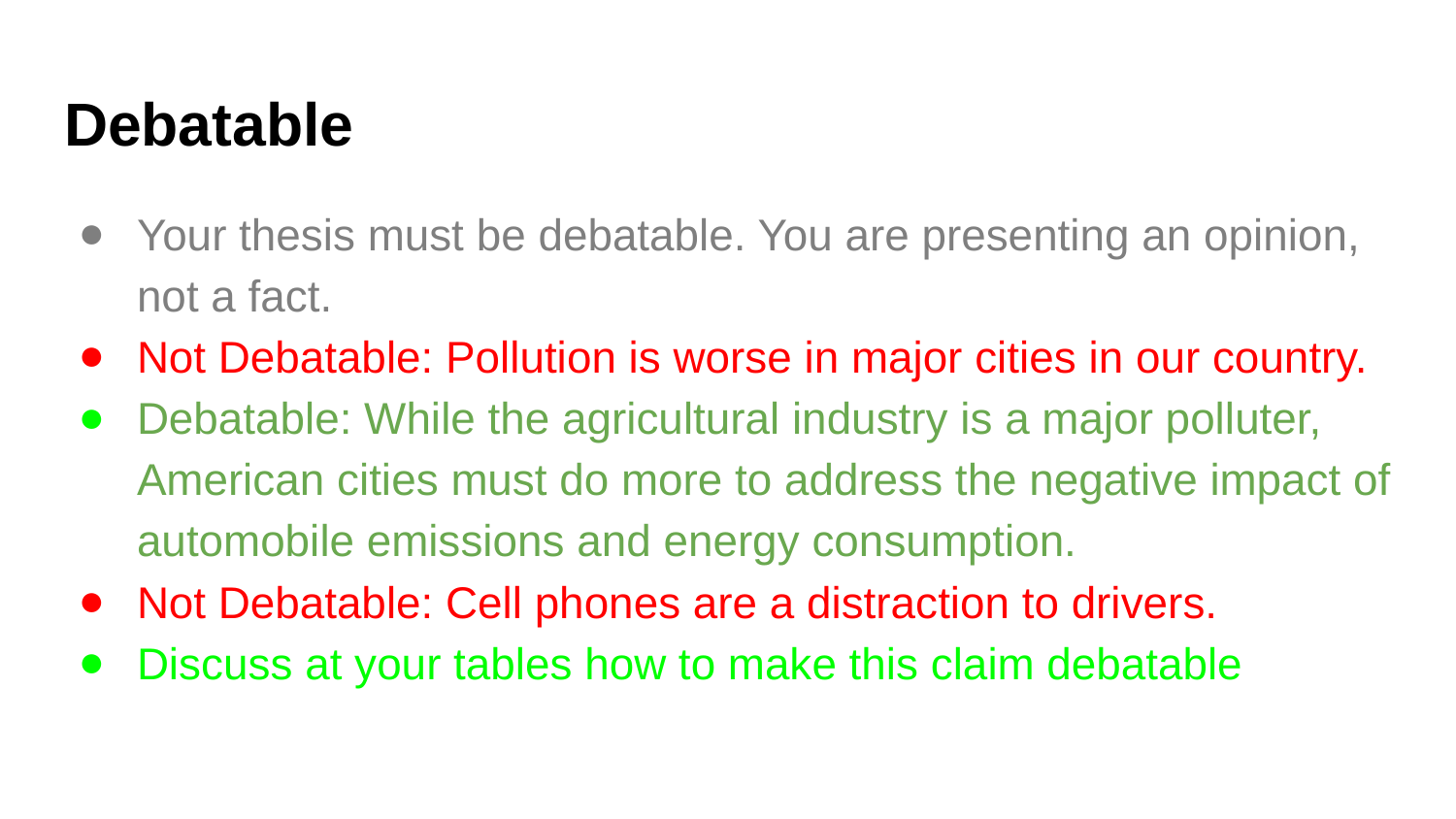

# Debatable
Your thesis must be debatable. You are presenting an opinion, not a fact.
Not Debatable: Pollution is worse in major cities in our country.
Debatable: While the agricultural industry is a major polluter, American cities must do more to address the negative impact of automobile emissions and energy consumption.
Not Debatable: Cell phones are a distraction to drivers.
Discuss at your tables how to make this claim debatable